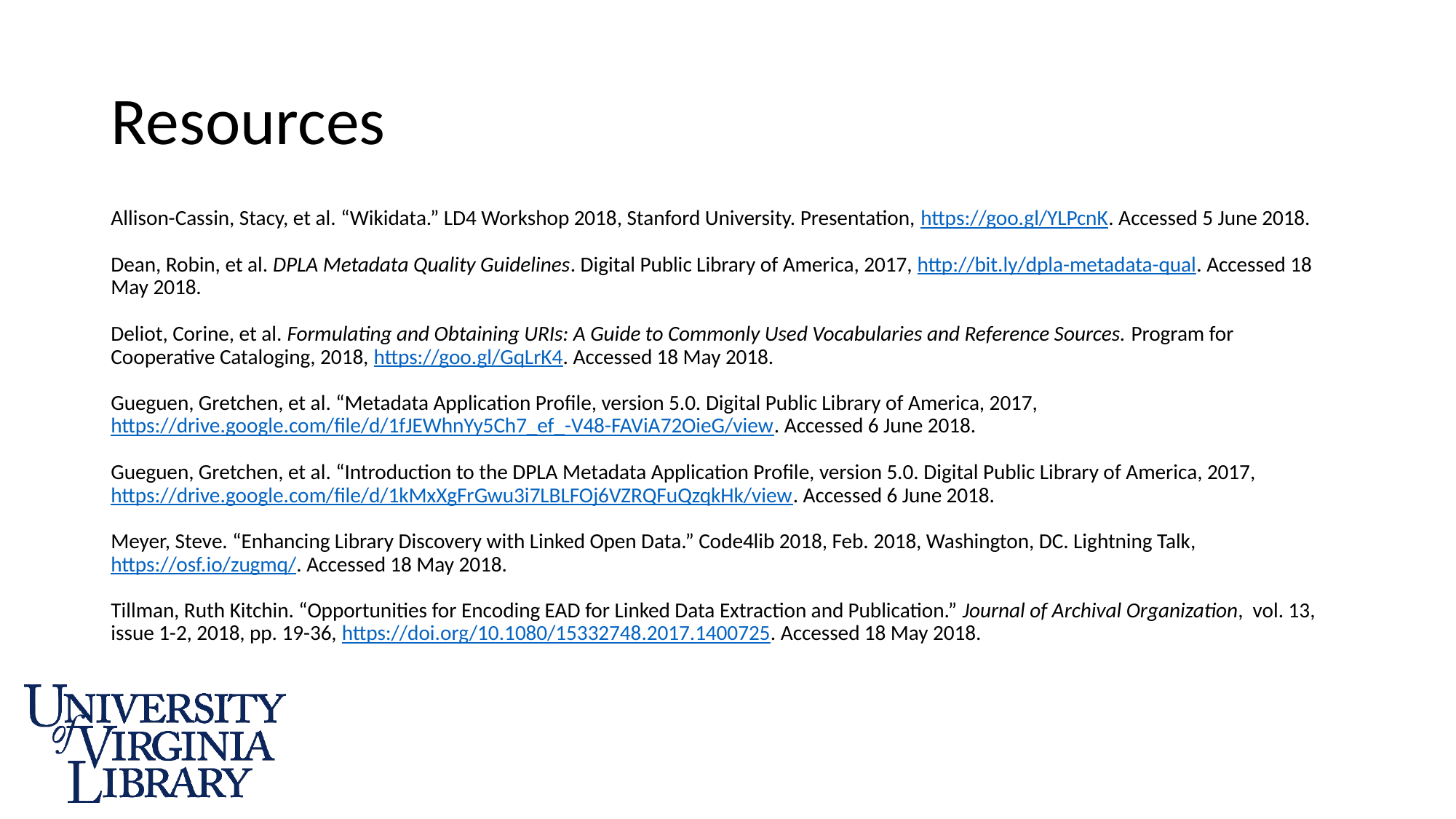

# Resources
Allison-Cassin, Stacy, et al. “Wikidata.” LD4 Workshop 2018, Stanford University. Presentation, https://goo.gl/YLPcnK. Accessed 5 June 2018.

Dean, Robin, et al. DPLA Metadata Quality Guidelines. Digital Public Library of America, 2017, http://bit.ly/dpla-metadata-qual. Accessed 18 May 2018.

Deliot, Corine, et al. Formulating and Obtaining URIs: A Guide to Commonly Used Vocabularies and Reference Sources. Program for Cooperative Cataloging, 2018, https://goo.gl/GqLrK4. Accessed 18 May 2018.

Gueguen, Gretchen, et al. “Metadata Application Profile, version 5.0. Digital Public Library of America, 2017, https://drive.google.com/file/d/1fJEWhnYy5Ch7_ef_-V48-FAViA72OieG/view. Accessed 6 June 2018.

Gueguen, Gretchen, et al. “Introduction to the DPLA Metadata Application Profile, version 5.0. Digital Public Library of America, 2017, https://drive.google.com/file/d/1kMxXgFrGwu3i7LBLFOj6VZRQFuQzqkHk/view. Accessed 6 June 2018.

Meyer, Steve. “Enhancing Library Discovery with Linked Open Data.” Code4lib 2018, Feb. 2018, Washington, DC. Lightning Talk, https://osf.io/zugmq/. Accessed 18 May 2018.

Tillman, Ruth Kitchin. “Opportunities for Encoding EAD for Linked Data Extraction and Publication.” Journal of Archival Organization,  vol. 13, issue 1-2, 2018, pp. 19-36, https://doi.org/10.1080/15332748.2017.1400725. Accessed 18 May 2018.